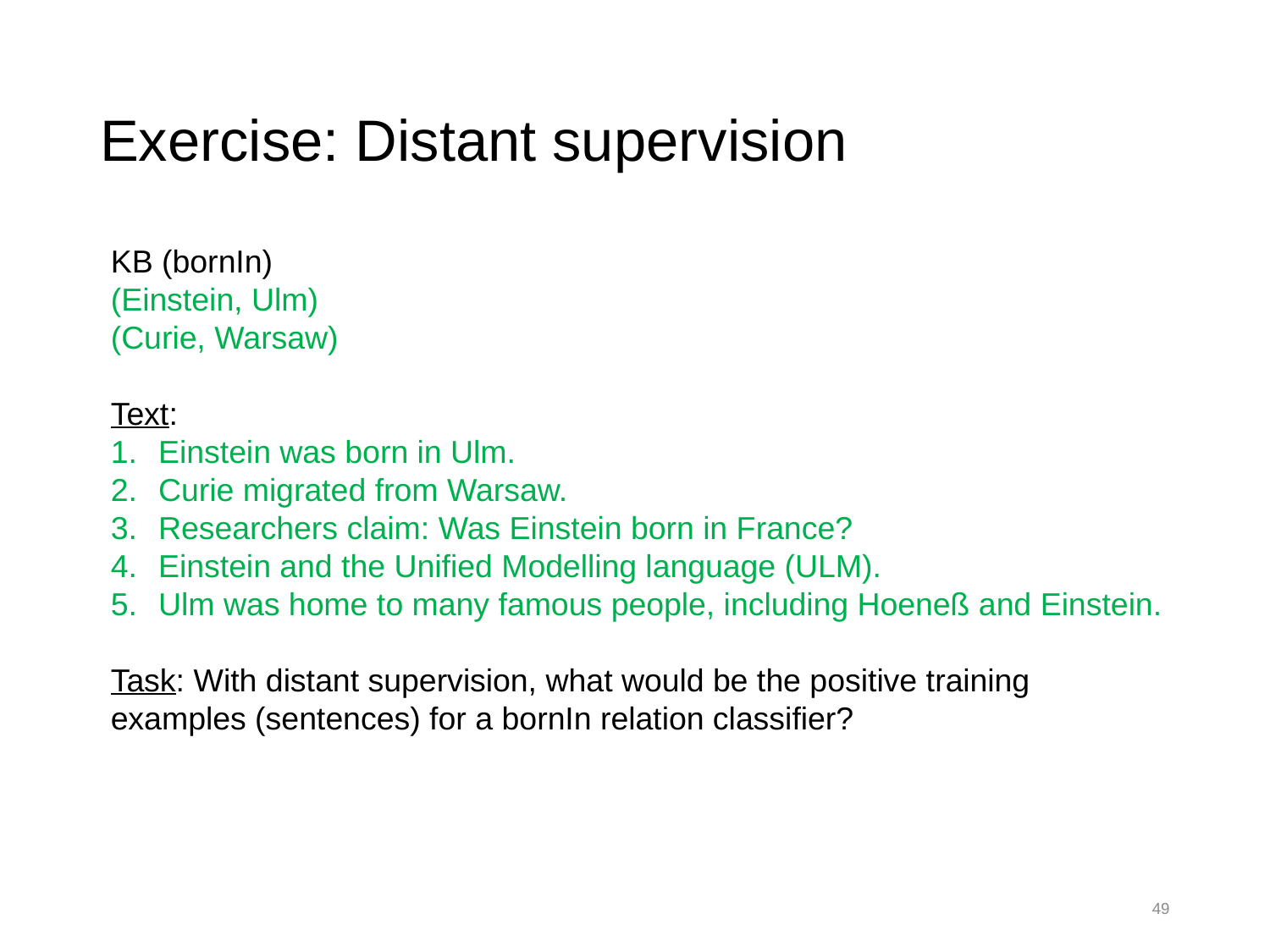

# Exercise: Distant supervision
KB (bornIn)
(Einstein, Ulm)
(Curie, Warsaw)

Text:
Einstein was born in Ulm.
Curie migrated from Warsaw.
Researchers claim: Was Einstein born in France?
Einstein and the Unified Modelling language (ULM).
Ulm was home to many famous people, including Hoeneß and Einstein.

Task: With distant supervision, what would be the positive training examples (sentences) for a bornIn relation classifier?
49